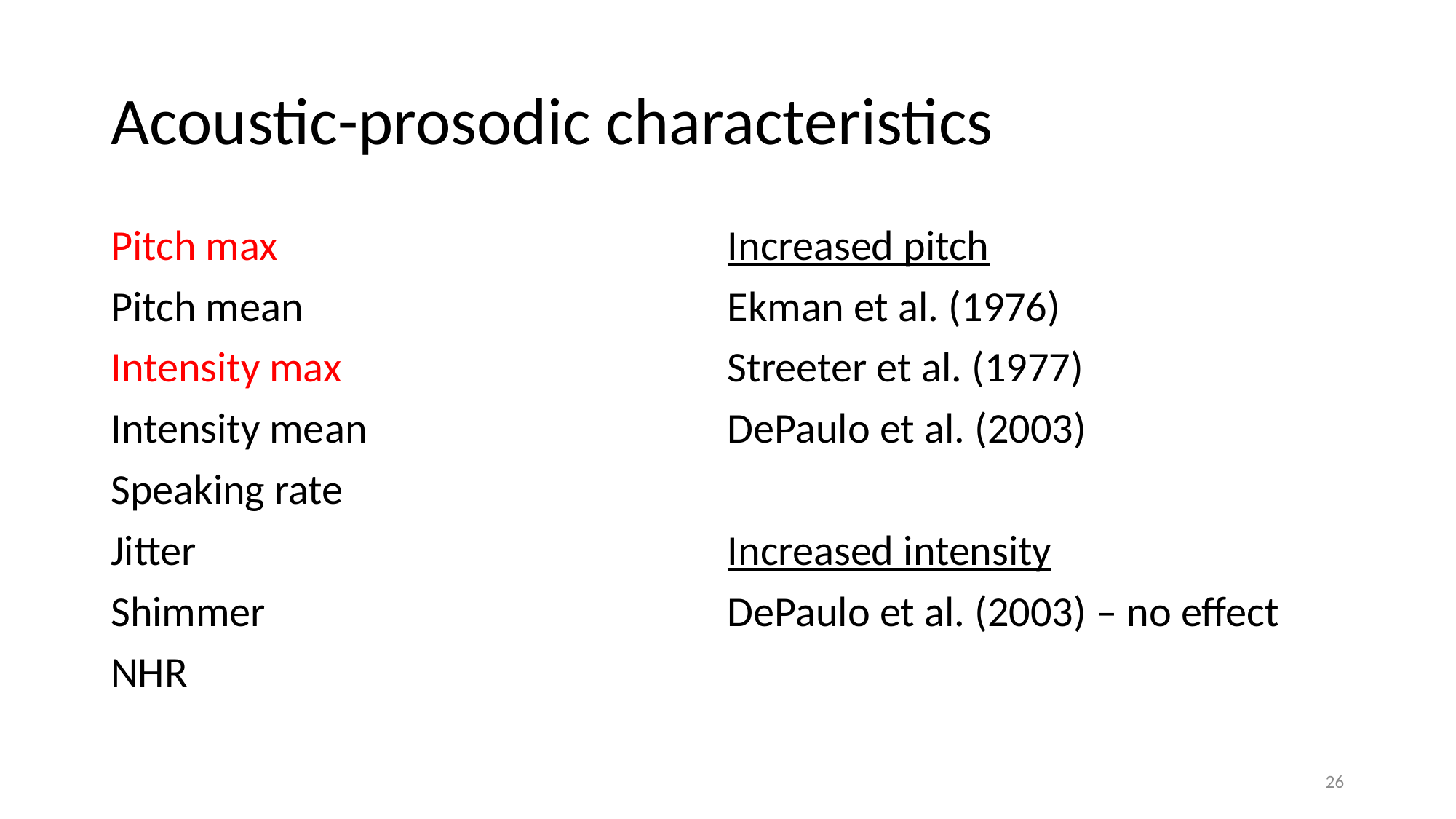

# Acoustic-prosodic characteristics
Pitch max
Pitch mean
Intensity max
Intensity mean
Speaking rate
Jitter
Shimmer
NHR
Increased pitch
Ekman et al. (1976)
Streeter et al. (1977)
DePaulo et al. (2003)

Increased intensity
DePaulo et al. (2003) – no effect
26